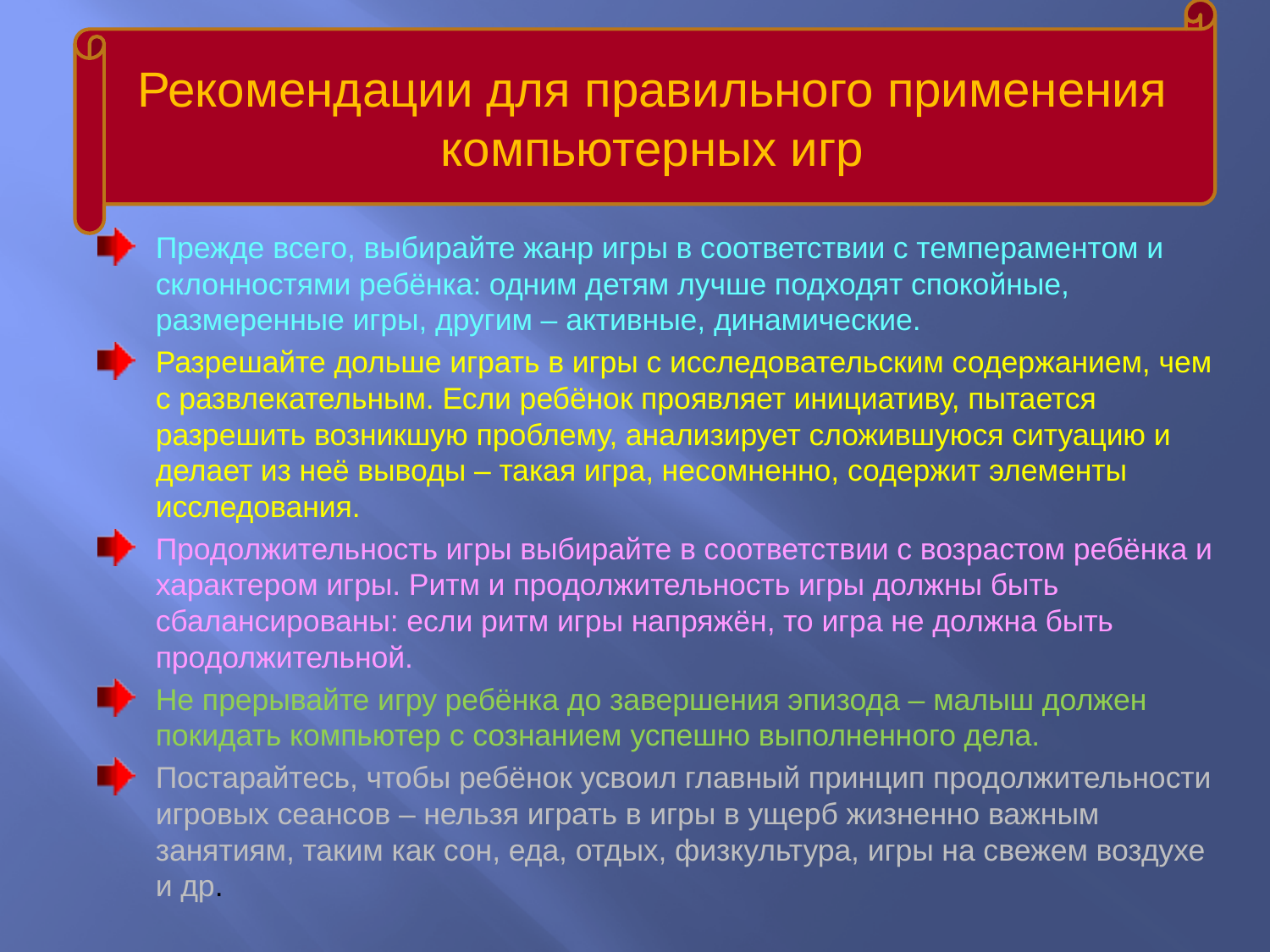

Рекомендации для правильного применения компьютерных игр
Прежде всего, выбирайте жанр игры в соответствии с темпераментом и склонностями ребёнка: одним детям лучше подходят спокойные, размеренные игры, другим – активные, динамические.
Разрешайте дольше играть в игры с исследовательским содержанием, чем с развлекательным. Если ребёнок проявляет инициативу, пытается разрешить возникшую проблему, анализирует сложившуюся ситуацию и делает из неё выводы – такая игра, несомненно, содержит элементы исследования.
Продолжительность игры выбирайте в соответствии с возрастом ребёнка и характером игры. Ритм и продолжительность игры должны быть сбалансированы: если ритм игры напряжён, то игра не должна быть продолжительной.
Не прерывайте игру ребёнка до завершения эпизода – малыш должен покидать компьютер с сознанием успешно выполненного дела.
Постарайтесь, чтобы ребёнок усвоил главный принцип продолжительности игровых сеансов – нельзя играть в игры в ущерб жизненно важным занятиям, таким как сон, еда, отдых, физкультура, игры на свежем воздухе и др.